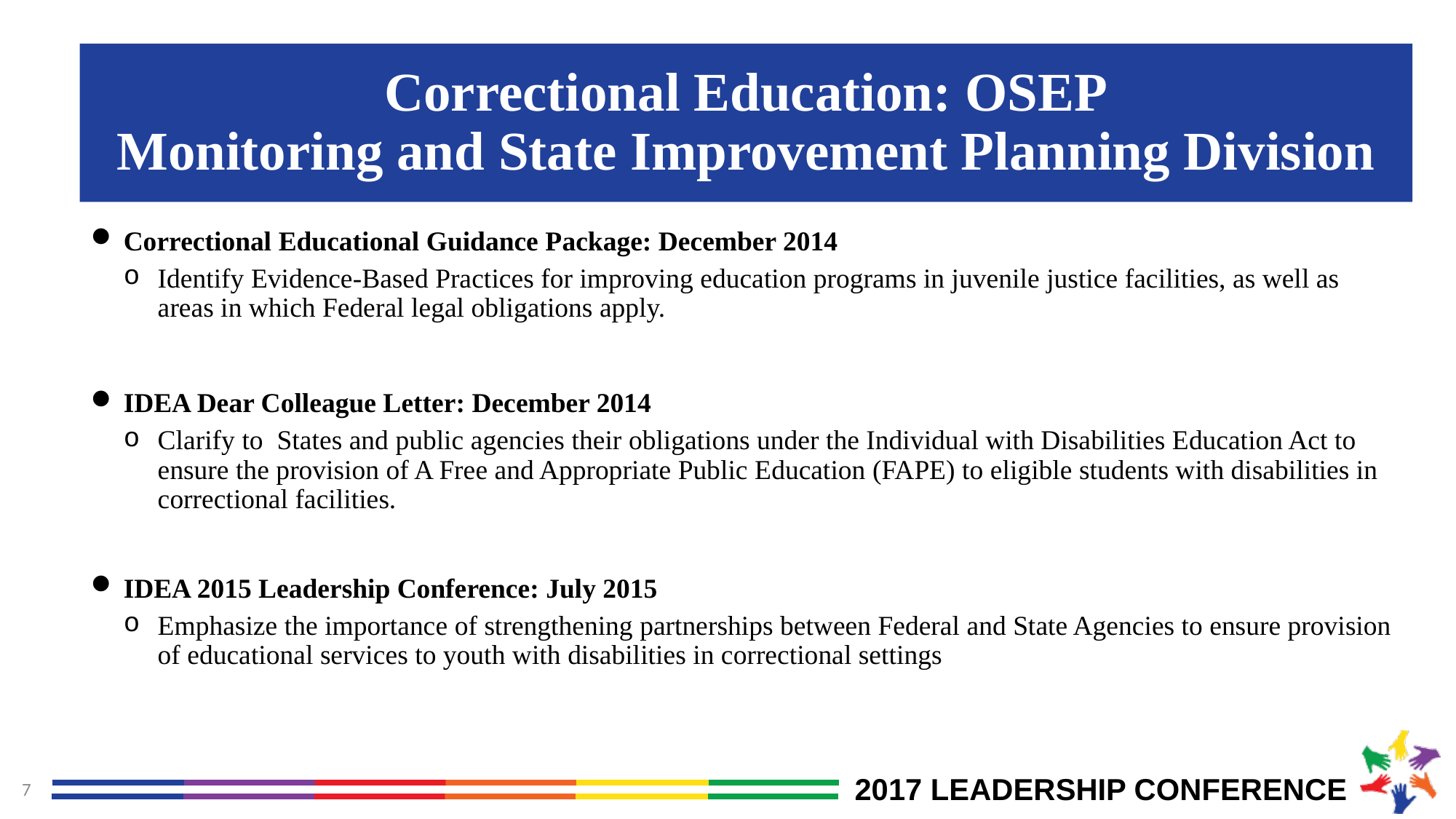

# Correctional Education: OSEP Monitoring and State Improvement Planning Division
Correctional Educational Guidance Package: December 2014
Identify Evidence-Based Practices for improving education programs in juvenile justice facilities, as well as areas in which Federal legal obligations apply.

IDEA Dear Colleague Letter: December 2014
Clarify to  States and public agencies their obligations under the Individual with Disabilities Education Act to ensure the provision of A Free and Appropriate Public Education (FAPE) to eligible students with disabilities in correctional facilities.

IDEA 2015 Leadership Conference: July 2015
Emphasize the importance of strengthening partnerships between Federal and State Agencies to ensure provision of educational services to youth with disabilities in correctional settings
7